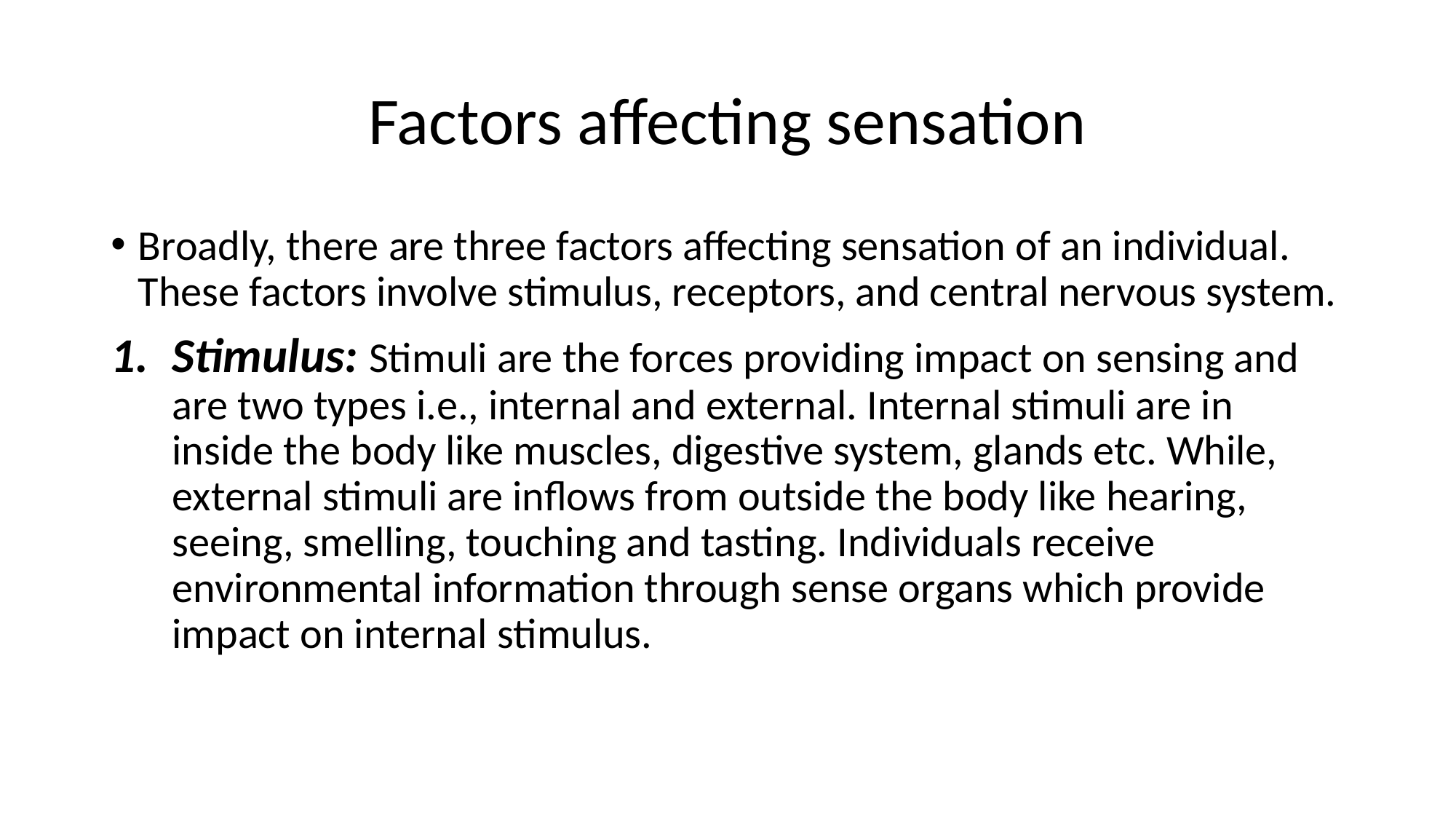

# Factors affecting sensation
Broadly, there are three factors affecting sensation of an individual. These factors involve stimulus, receptors, and central nervous system.
Stimulus: Stimuli are the forces providing impact on sensing and are two types i.e., internal and external. Internal stimuli are in inside the body like muscles, digestive system, glands etc. While, external stimuli are inflows from outside the body like hearing, seeing, smelling, touching and tasting. Individuals receive environmental information through sense organs which provide impact on internal stimulus.